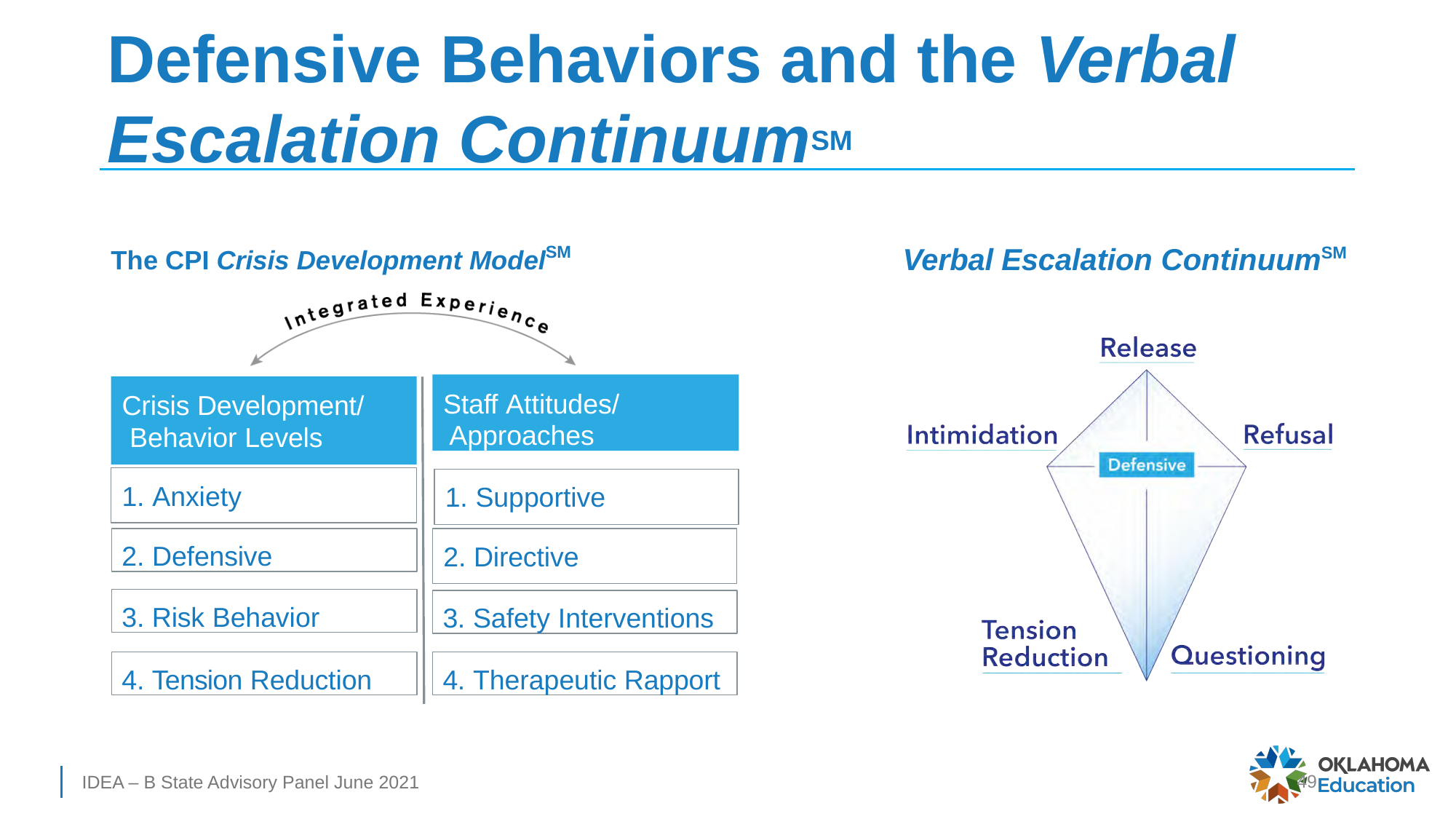

# Defensive Behaviors and the Verbal Escalation ContinuumSM

The CPI Crisis Development ModelSM	Verbal Escalation ContinuumSM

Staff Attitudes/  Approaches

Crisis Development/  Behavior Levels

1. Anxiety
1. Supportive
2. Defensive

2. Directive
3. Risk Behavior
3. Safety Interventions
4. Tension Reduction
4. Therapeutic Rapport
IDEA – B State Advisory Panel June 2021​
49